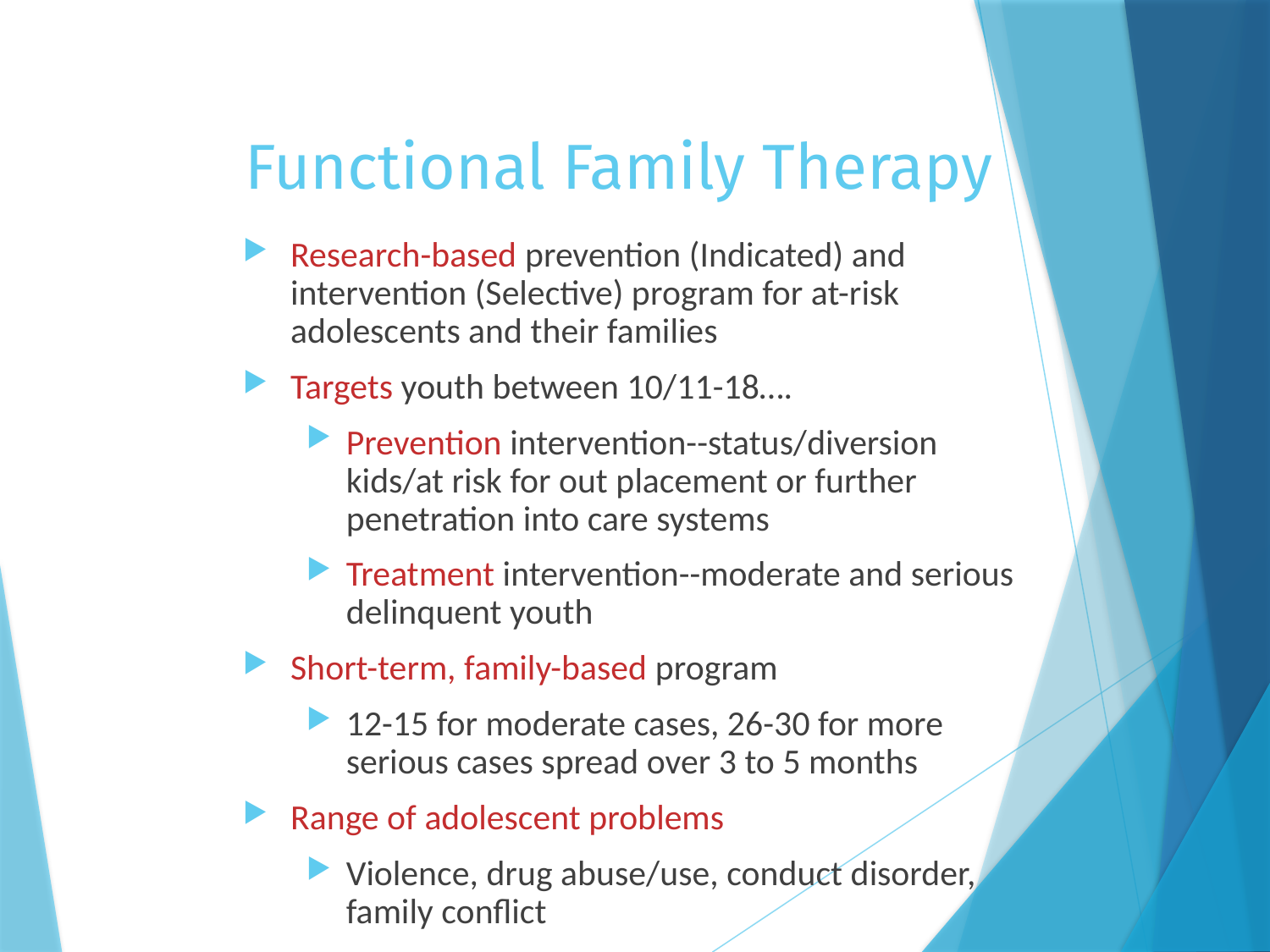

# Functional Family Therapy
Research-based prevention (Indicated) and intervention (Selective) program for at-risk adolescents and their families
Targets youth between 10/11-18….
Prevention intervention--status/diversion kids/at risk for out placement or further penetration into care systems
Treatment intervention--moderate and serious delinquent youth
Short-term, family-based program
12-15 for moderate cases, 26-30 for more serious cases spread over 3 to 5 months
Range of adolescent problems
Violence, drug abuse/use, conduct disorder, family conflict